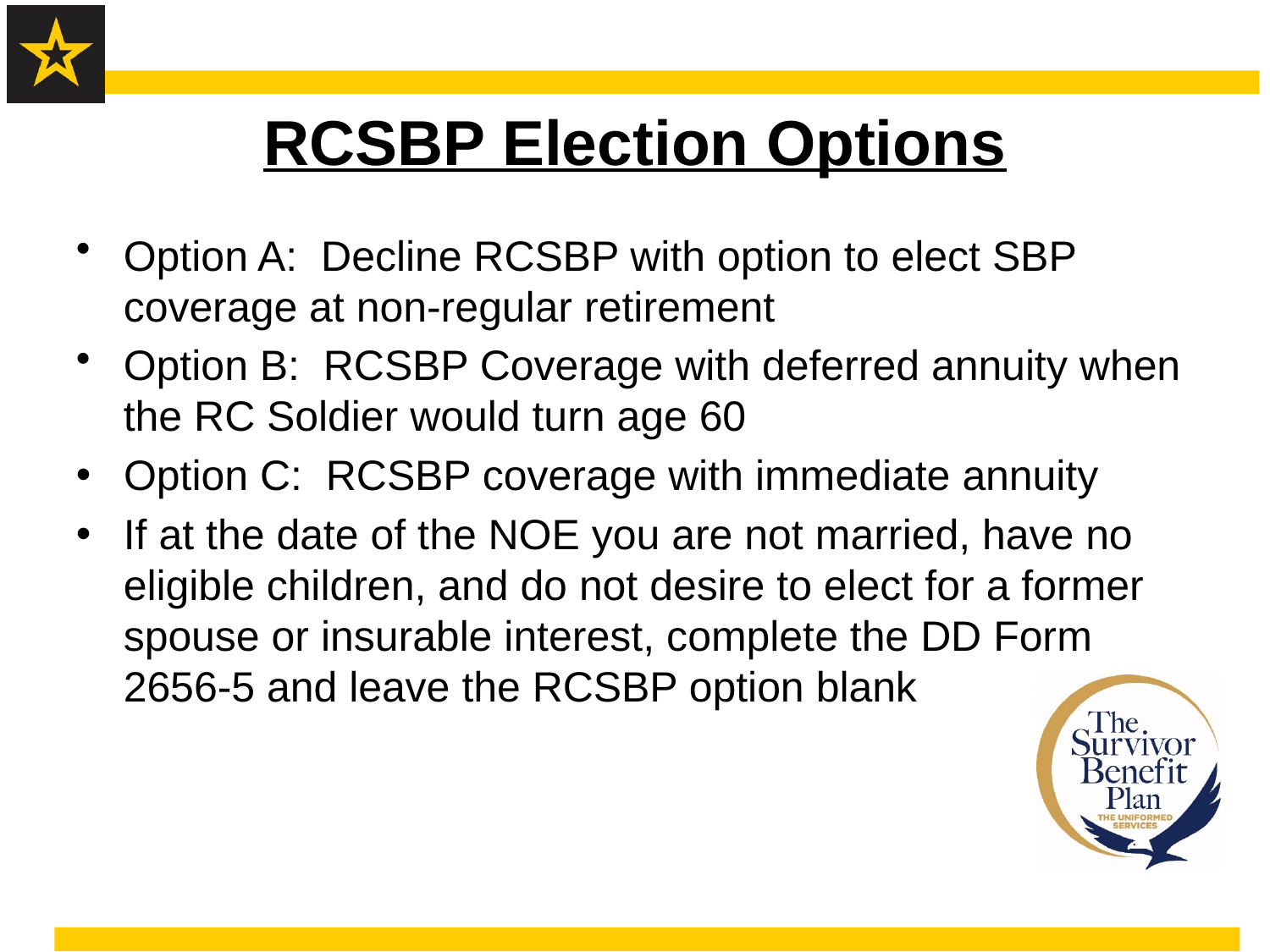

# RCSBP Election Options
Option A:  Decline RCSBP with option to elect SBP coverage at non-regular retirement
Option B:  RCSBP Coverage with deferred annuity when the RC Soldier would turn age 60
Option C:  RCSBP coverage with immediate annuity
If at the date of the NOE you are not married, have no eligible children, and do not desire to elect for a former spouse or insurable interest, complete the DD Form 2656-5 and leave the RCSBP option blank